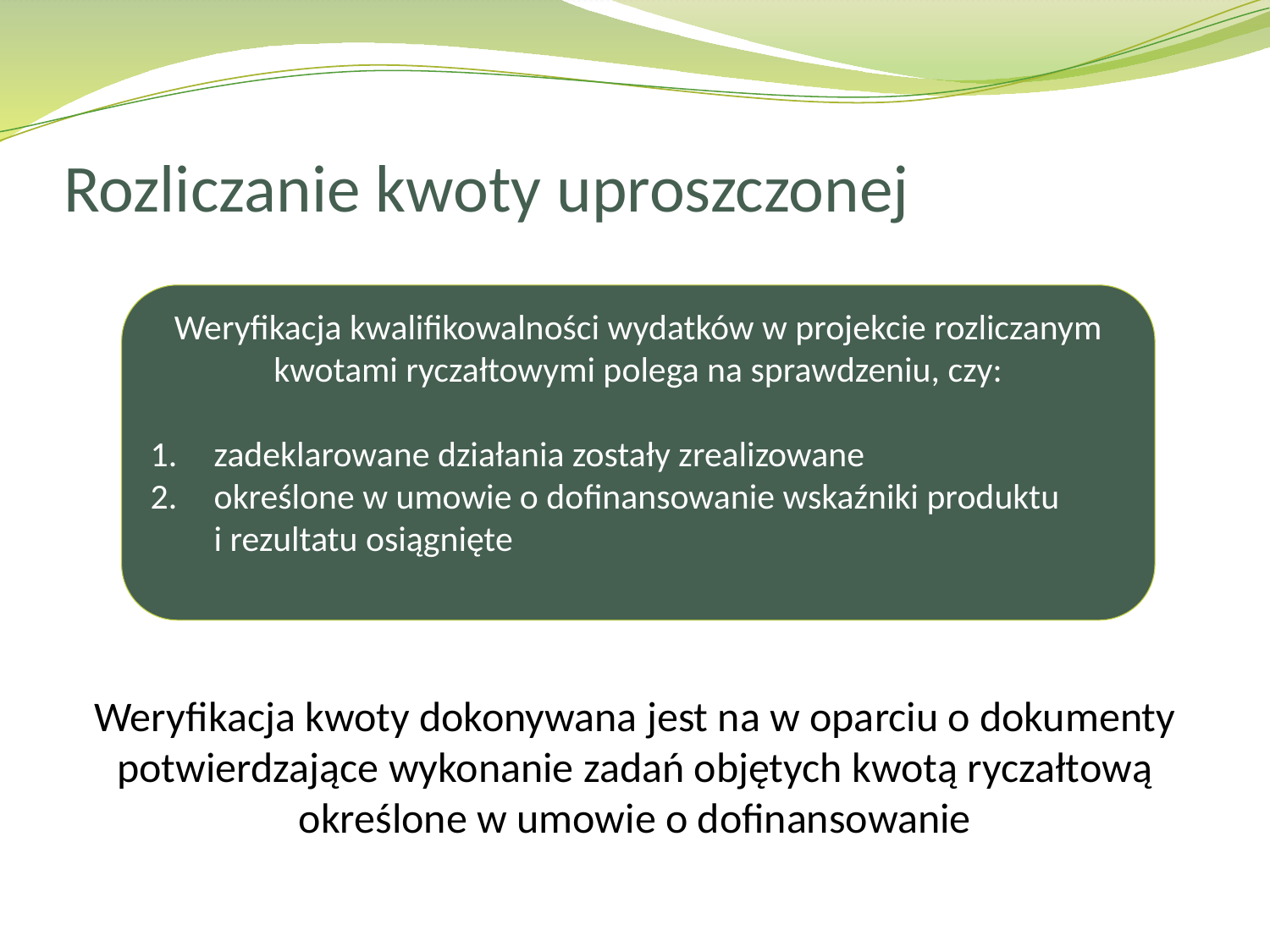

# Rozliczanie kwoty uproszczonej

Weryfikacja kwoty dokonywana jest na w oparciu o dokumenty potwierdzające wykonanie zadań objętych kwotą ryczałtową określone w umowie o dofinansowanie

Weryfikacja kwalifikowalności wydatków w projekcie rozliczanym kwotami ryczałtowymi polega na sprawdzeniu, czy:

zadeklarowane działania zostały zrealizowane
określone w umowie o dofinansowanie wskaźniki produktu
i rezultatu osiągnięte